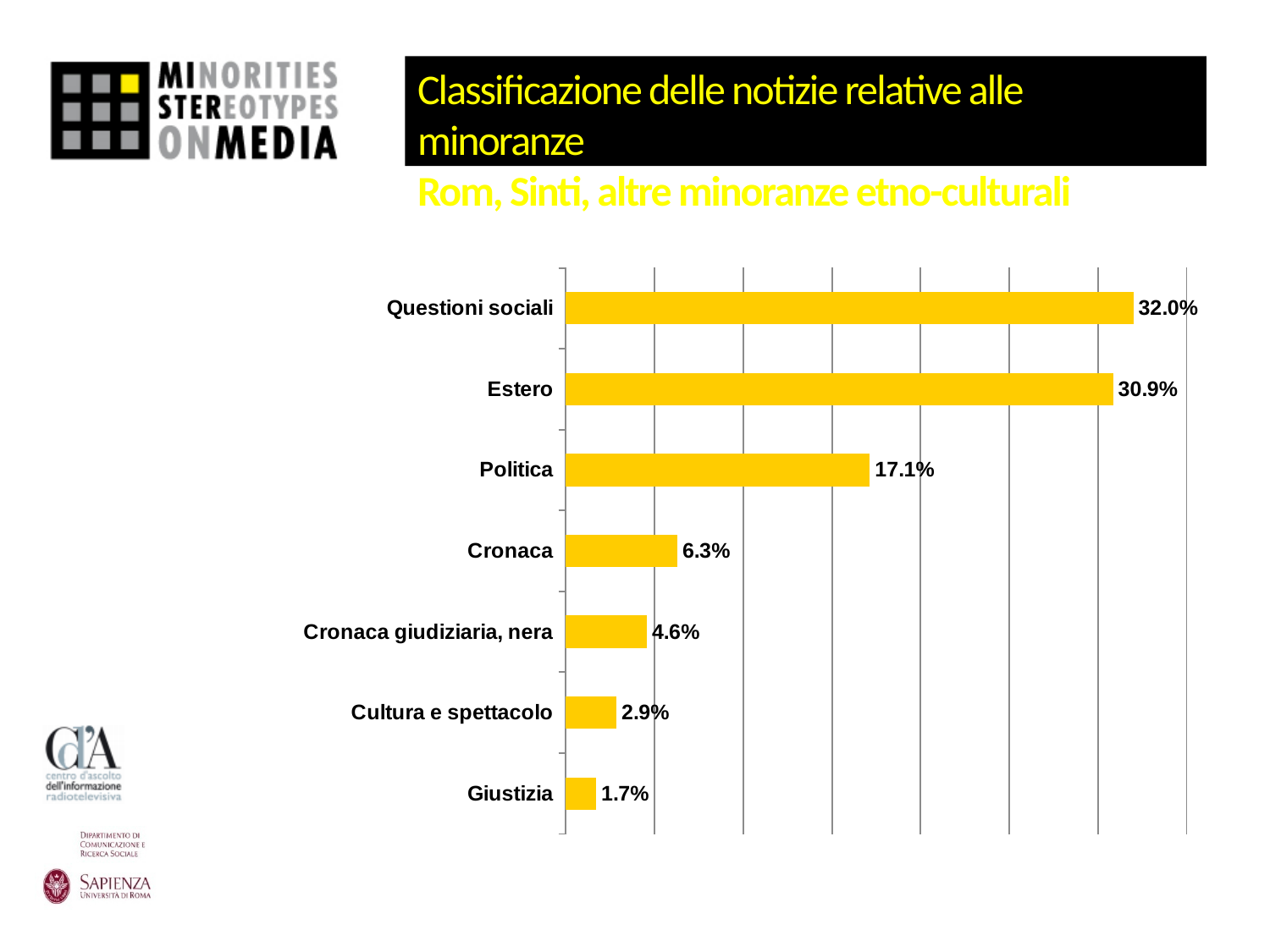

# Classificazione delle notizie relative alle minoranze Rom, Sinti, altre minoranze etno-culturali

### Chart

| Category |  |
|---|---|
| Questioni sociali | 0.32000000000000006 |
| Estero | 0.30857142857142855 |
| Politica | 0.1714285714285714 |
| Cronaca | 0.06285714285714288 |
| Cronaca giudiziaria, nera | 0.045714285714285714 |
| Cultura e spettacolo | 0.028571428571428574 |
| Giustizia | 0.017142857142857147 |